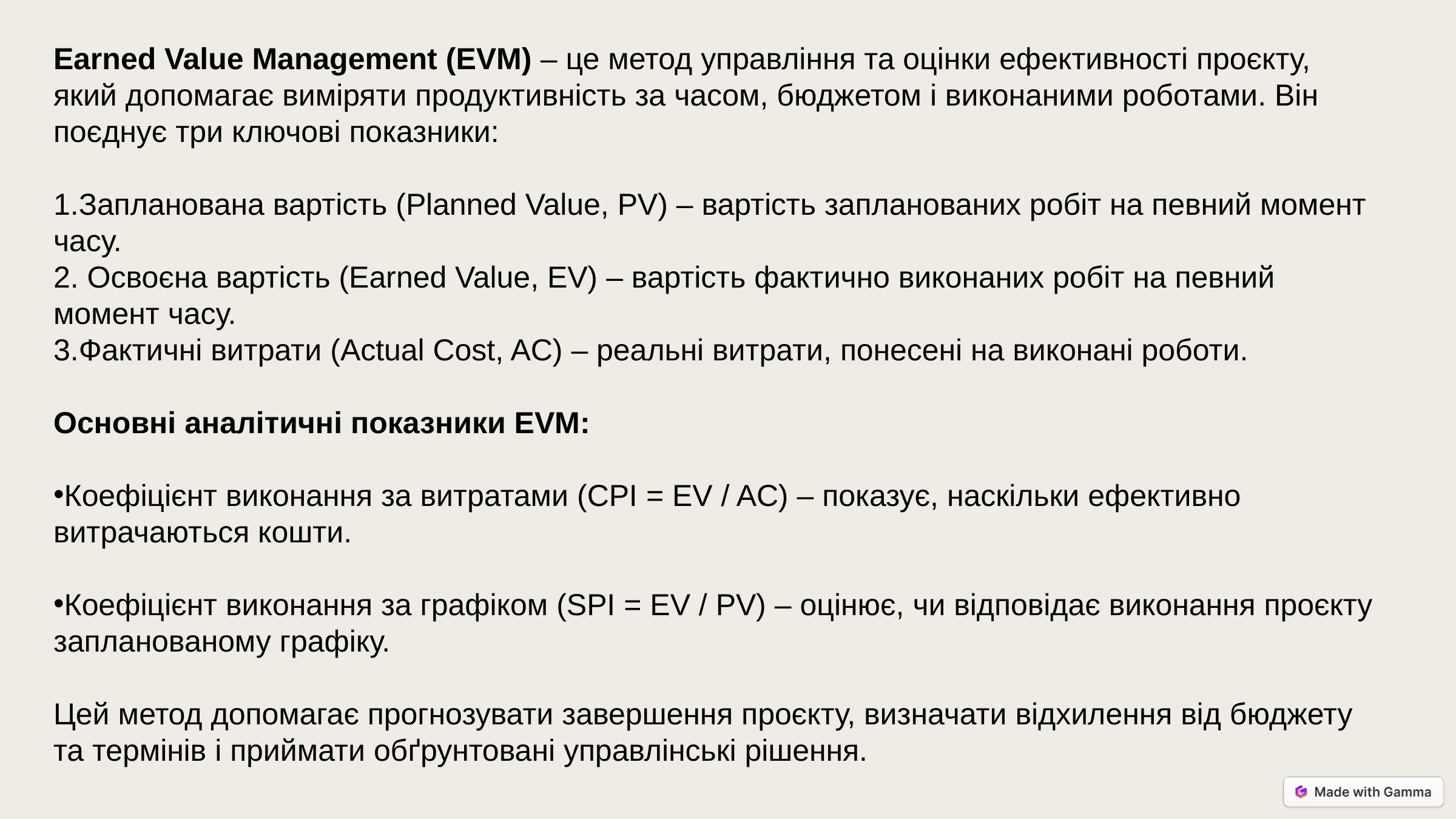

Earned Value Management (EVM) – це метод управління та оцінки ефективності проєкту, який допомагає виміряти продуктивність за часом, бюджетом і виконаними роботами. Він поєднує три ключові показники:

Запланована вартість (Planned Value, PV) – вартість запланованих робіт на певний момент часу.
 Освоєна вартість (Earned Value, EV) – вартість фактично виконаних робіт на певний момент часу.
Фактичні витрати (Actual Cost, AC) – реальні витрати, понесені на виконані роботи.

Основні аналітичні показники EVM:

Коефіцієнт виконання за витратами (CPI = EV / AC) – показує, наскільки ефективно витрачаються кошти.

Коефіцієнт виконання за графіком (SPI = EV / PV) – оцінює, чи відповідає виконання проєкту запланованому графіку.

Цей метод допомагає прогнозувати завершення проєкту, визначати відхилення від бюджету та термінів і приймати обґрунтовані управлінські рішення.